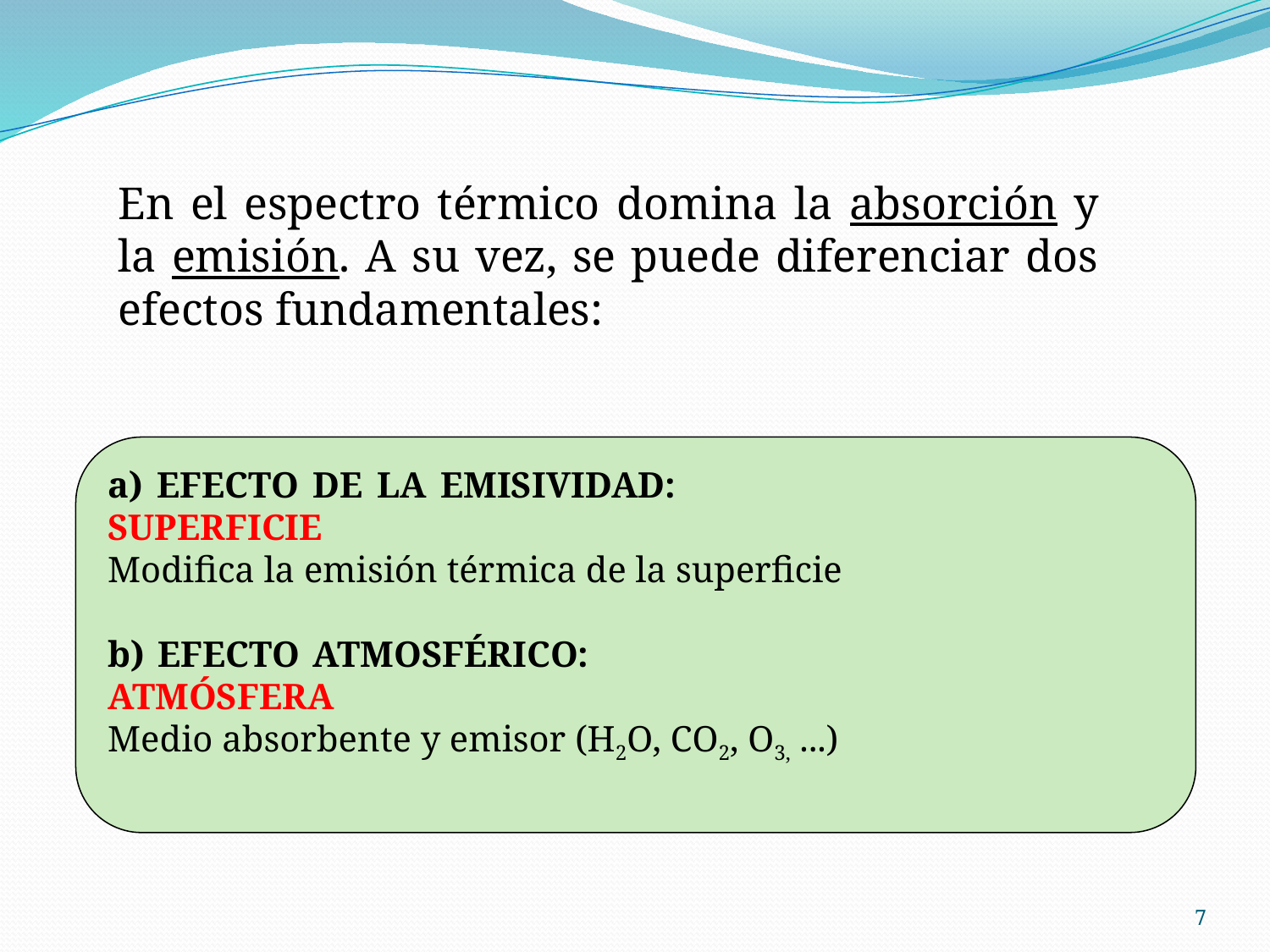

En el espectro térmico domina la absorción y la emisión. A su vez, se puede diferenciar dos efectos fundamentales:
a) EFECTO DE LA EMISIVIDAD:                                    SUPERFICIE
Modifica la emisión térmica de la superficie

b) EFECTO ATMOSFÉRICO:                                             ATMÓSFERA
Medio absorbente y emisor (H2O, CO2, O3, ...)

7